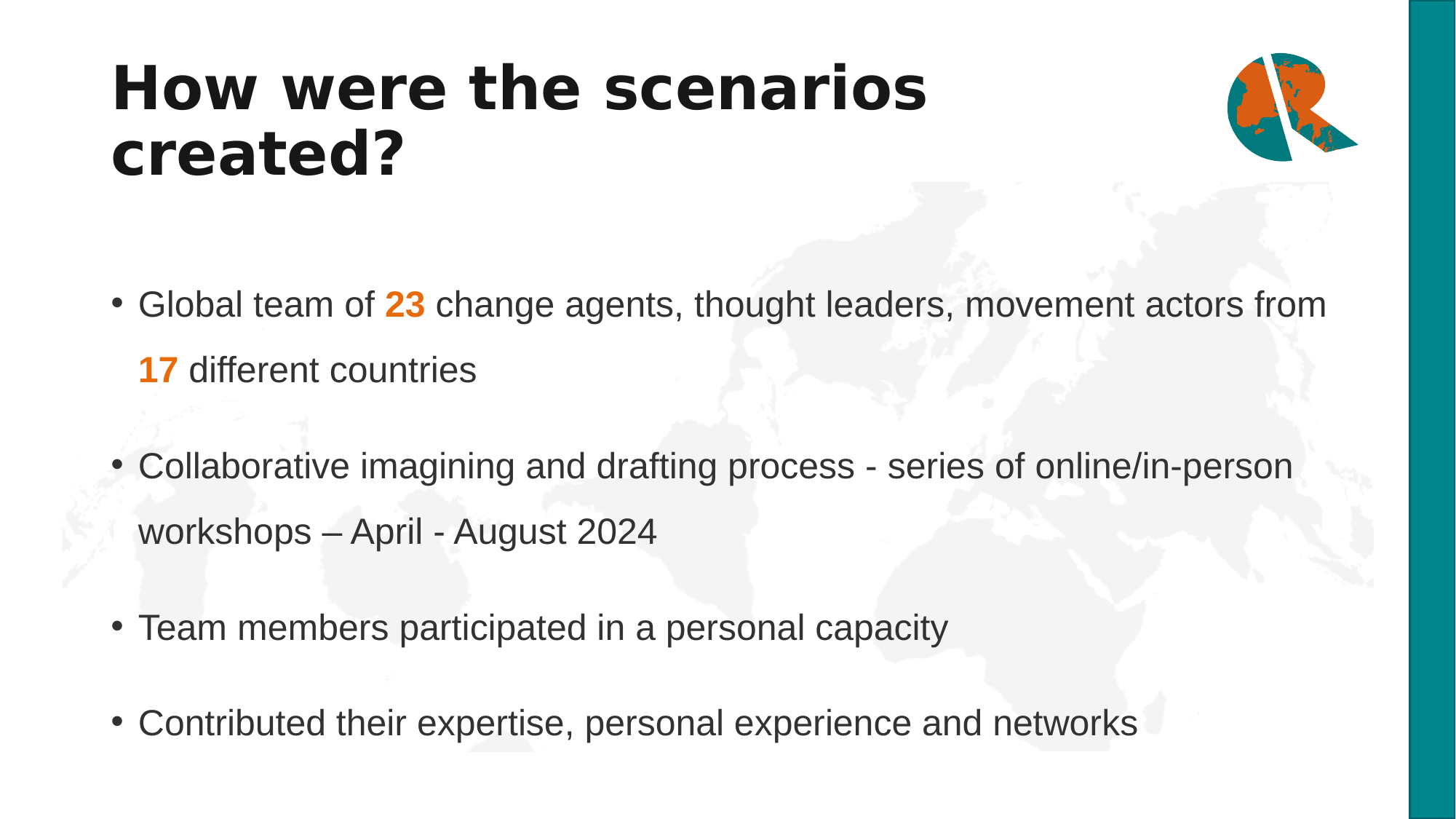

# How were the scenarios created?
Global team of 23 change agents, thought leaders, movement actors from 17 different countries
Collaborative imagining and drafting process - series of online/in-person workshops – April - August 2024
Team members participated in a personal capacity
Contributed their expertise, personal experience and networks